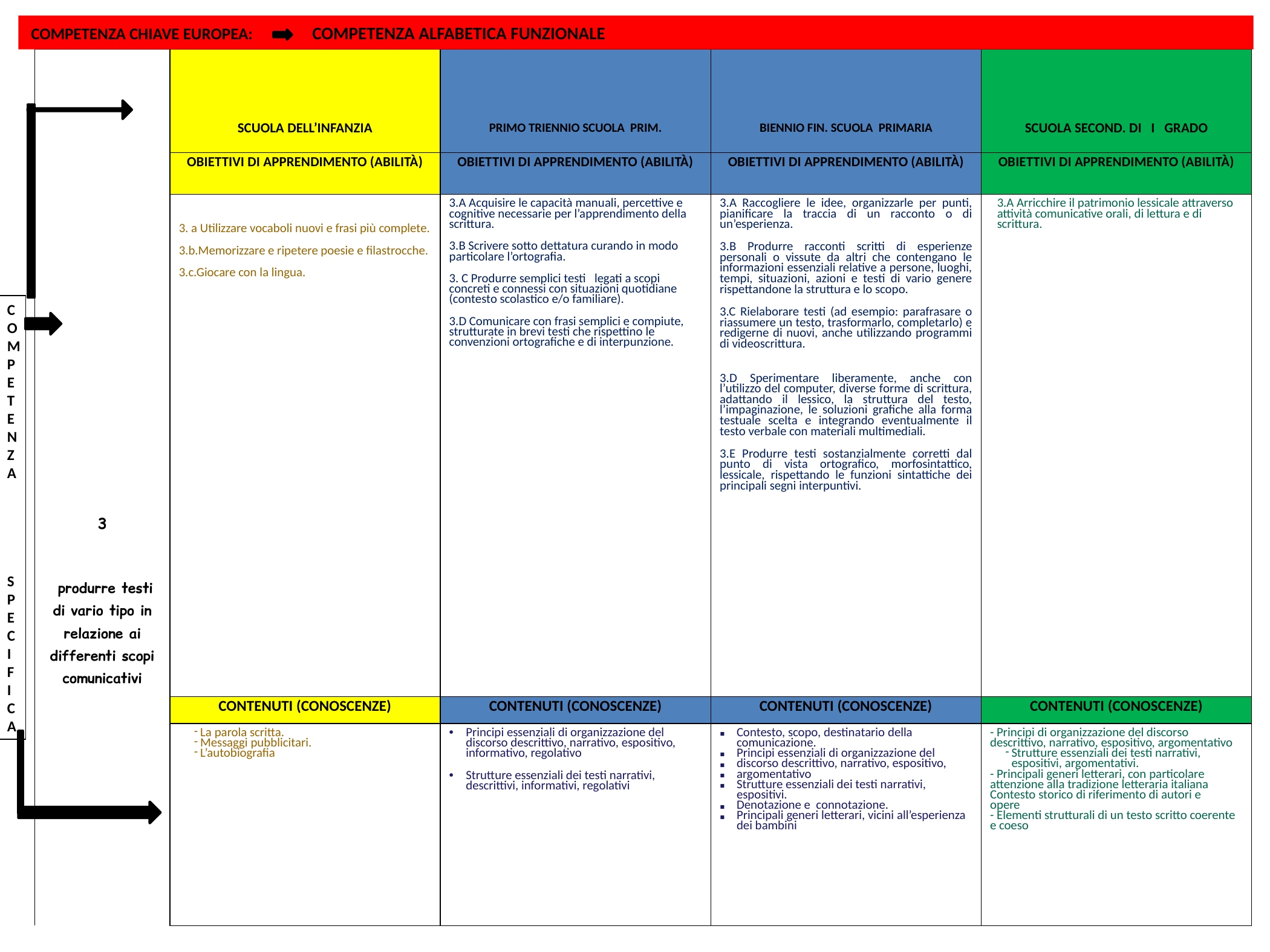

COMPETENZA CHIAVE EUROPEA:                 COMPETENZA ALFABETICA FUNZIONALE

|  | SCUOLA DELL’INFANZIA | PRIMO TRIENNIO SCUOLA PRIM. | BIENNIO FIN. SCUOLA PRIMARIA | SCUOLA SECOND. DI I GRADO |
| --- | --- | --- | --- | --- |
|  | OBIETTIVI DI APPRENDIMENTO (ABILITÀ) | OBIETTIVI DI APPRENDIMENTO (ABILITÀ) | OBIETTIVI DI APPRENDIMENTO (ABILITÀ) | OBIETTIVI DI APPRENDIMENTO (ABILITÀ) |
| 3 produrre testi di vario tipo in relazione ai differenti scopi comunicativi | 3. a Utilizzare vocaboli nuovi e frasi più complete. 3.b.Memorizzare e ripetere poesie e filastrocche. 3.c.Giocare con la lingua. | 3.A Acquisire le capacità manuali, percettive e cognitive necessarie per l’apprendimento della scrittura. 3.B Scrivere sotto dettatura curando in modo particolare l’ortografia. 3. C Produrre semplici testi legati a scopi concreti e connessi con situazioni quotidiane (contesto scolastico e/o familiare). 3.D Comunicare con frasi semplici e compiute, strutturate in brevi testi che rispettino le convenzioni ortografiche e di interpunzione. | 3.A Raccogliere le idee, organizzarle per punti, pianificare la traccia di un racconto o di un’esperienza. 3.B Produrre racconti scritti di esperienze personali o vissute da altri che contengano le informazioni essenziali relative a persone, luoghi, tempi, situazioni, azioni e testi di vario genere rispettandone la struttura e lo scopo. 3.C Rielaborare testi (ad esempio: parafrasare o riassumere un testo, trasformarlo, completarlo) e redigerne di nuovi, anche utilizzando programmi di videoscrittura. 3.D Sperimentare liberamente, anche con l’utilizzo del computer, diverse forme di scrittura, adattando il lessico, la struttura del testo, l’impaginazione, le soluzioni grafiche alla forma testuale scelta e integrando eventualmente il testo verbale con materiali multimediali. 3.E Produrre testi sostanzialmente corretti dal punto di vista ortografico, morfosintattico, lessicale, rispettando le funzioni sintattiche dei principali segni interpuntivi. | 3.A Arricchire il patrimonio lessicale attraverso attività comunicative orali, di lettura e di scrittura. |
|  | CONTENUTI (CONOSCENZE) | CONTENUTI (CONOSCENZE) | CONTENUTI (CONOSCENZE) | CONTENUTI (CONOSCENZE) |
|  | La parola scritta. Messaggi pubblicitari. L’autobiografia | Principi essenziali di organizzazione del discorso descrittivo, narrativo, espositivo, informativo, regolativo Strutture essenziali dei testi narrativi, descrittivi, informativi, regolativi | Contesto, scopo, destinatario della comunicazione. Principi essenziali di organizzazione del discorso descrittivo, narrativo, espositivo, argomentativo Strutture essenziali dei testi narrativi, espositivi. Denotazione e connotazione. Principali generi letterari, vicini all’esperienza dei bambini | - Principi di organizzazione del discorso descrittivo, narrativo, espositivo, argomentativo Strutture essenziali dei testi narrativi, espositivi, argomentativi. - Principali generi letterari, con particolare attenzione alla tradizione letteraria italiana Contesto storico di riferimento di autori e opere - Elementi strutturali di un testo scritto coerente e coeso |

COMPETENZA

SPECIFICA